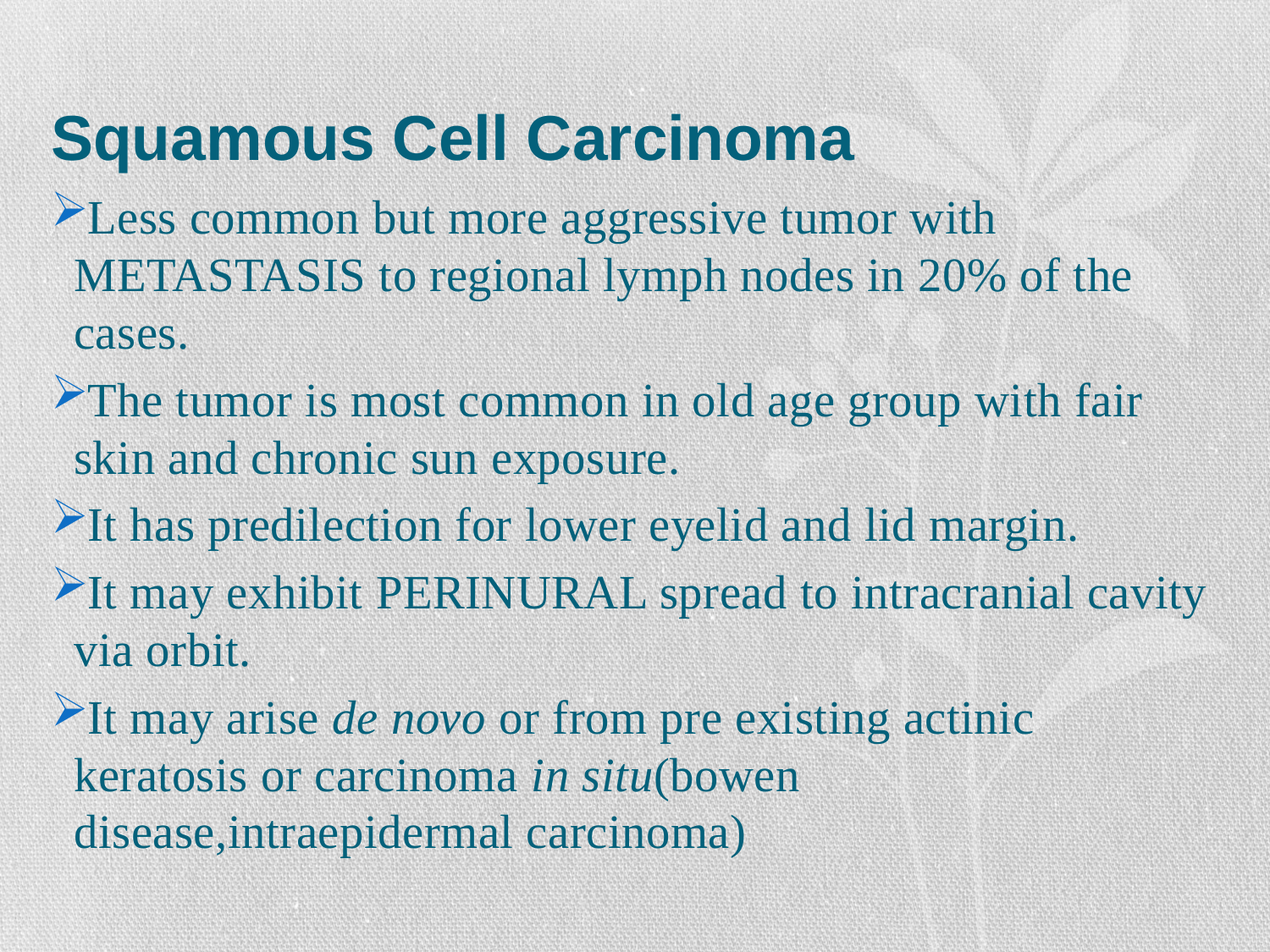

# Squamous Cell Carcinoma
Less common but more aggressive tumor with METASTASIS to regional lymph nodes in 20% of the cases.
The tumor is most common in old age group with fair skin and chronic sun exposure.
It has predilection for lower eyelid and lid margin.
It may exhibit PERINURAL spread to intracranial cavity via orbit.
It may arise de novo or from pre existing actinic keratosis or carcinoma in situ(bowen disease,intraepidermal carcinoma)